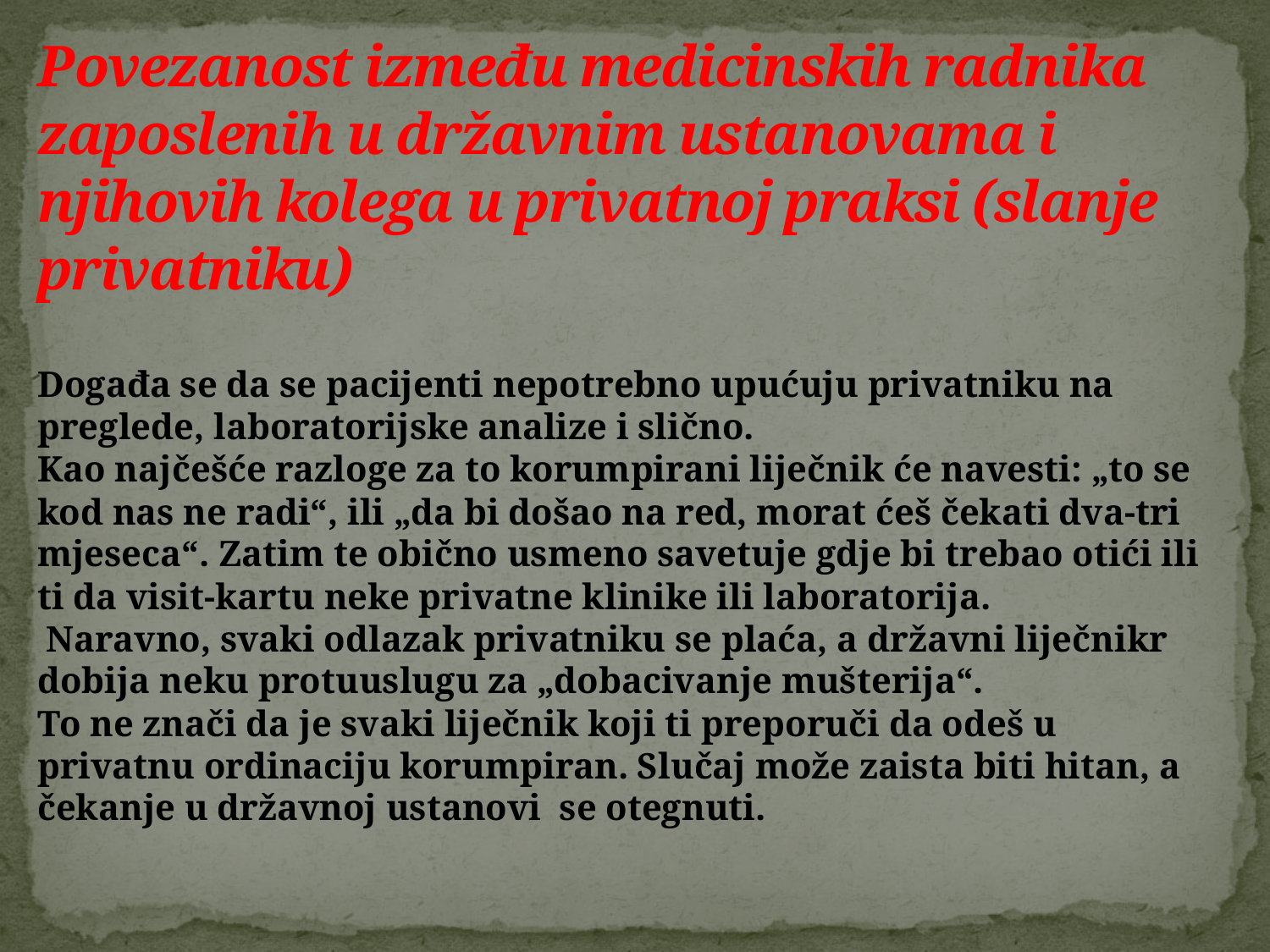

# Povezanost između medicinskih radnika zaposlenih u državnim ustanovama i njihovih kolega u privatnoj praksi (slanje privatniku)
Događa se da se pacijenti nepotrebno upućuju privatniku na preglede, laboratorijske analize i slično.
Kao najčešće razloge za to korumpirani liječnik će navesti: „to se kod nas ne radi“, ili „da bi došao na red, morat ćeš čekati dva-tri mjeseca“. Zatim te obično usmeno savetuje gdje bi trebao otići ili ti da visit-kartu neke privatne klinike ili laboratorija.
 Naravno, svaki odlazak privatniku se plaća, a državni liječnikr dobija neku protuuslugu za „dobacivanje mušterija“.
To ne znači da je svaki liječnik koji ti preporuči da odeš u privatnu ordinaciju korumpiran. Slučaj može zaista biti hitan, a čekanje u državnoj ustanovi  se otegnuti.